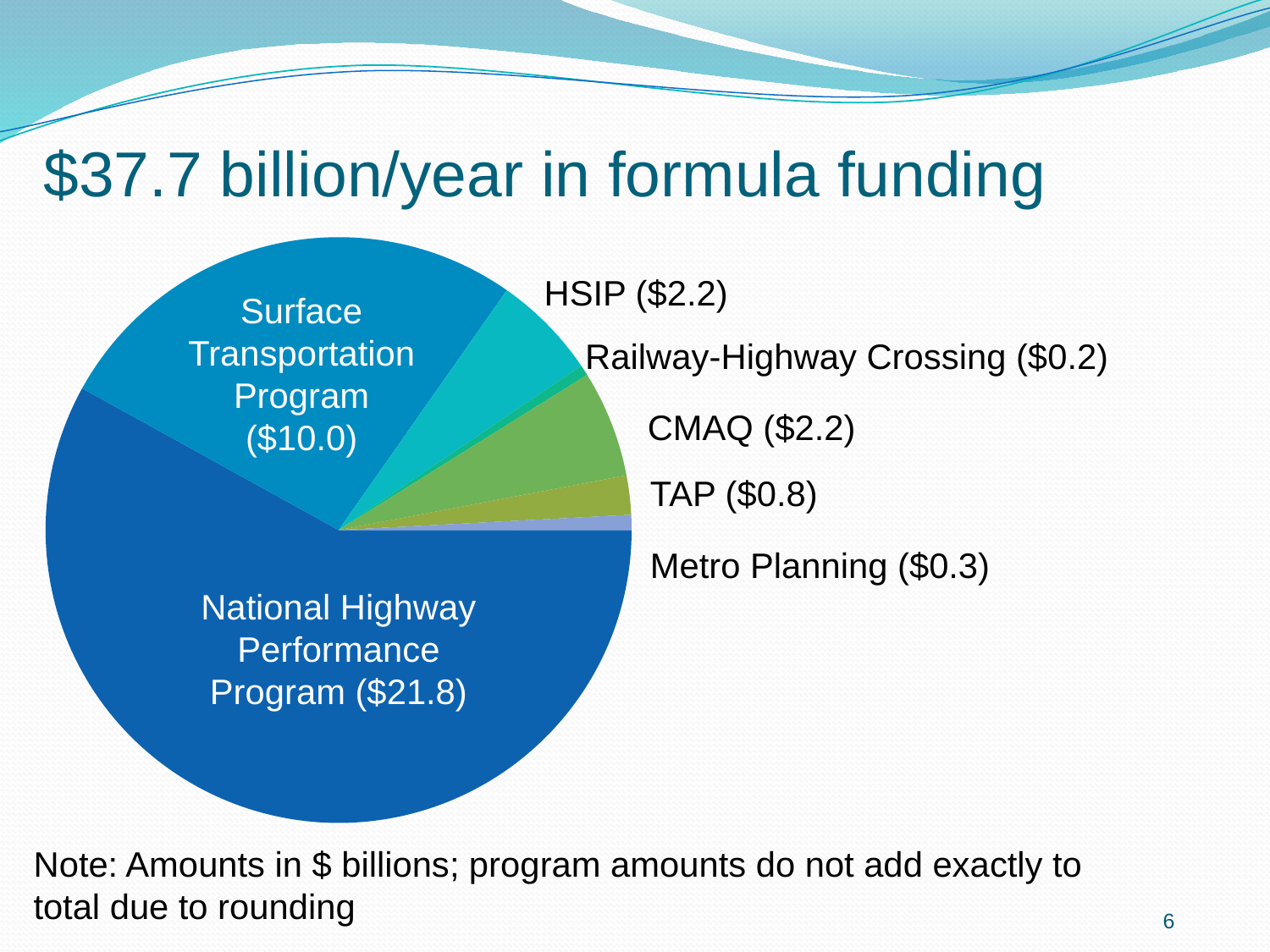

# $37.7 billion/year in formula funding

### Chart

| Category | (billions) |
|---|---|
| Nat'l Highway Performance | 21.843735324 |
| Surface Transportation Program | 10.0474324175 |
| Highway Safety Improvement | 2.180410475 |
| Railway-Highway Crossings | 0.22 |
| Congestion Mitigation & Air Quality | 2.2185165475 |
| Transportation Alternatives | 0.81433 |
| Metropolitan Planning | 0.3129850725 |
HSIP ($2.2)
Surface Transportation
Program ($10.0)
Railway-Highway Crossing ($0.2)
CMAQ ($2.2)
TAP ($0.8)
Metro Planning ($0.3)
National Highway Performance Program ($21.8)
Note: Amounts in $ billions; program amounts do not add exactly to total due to rounding
6